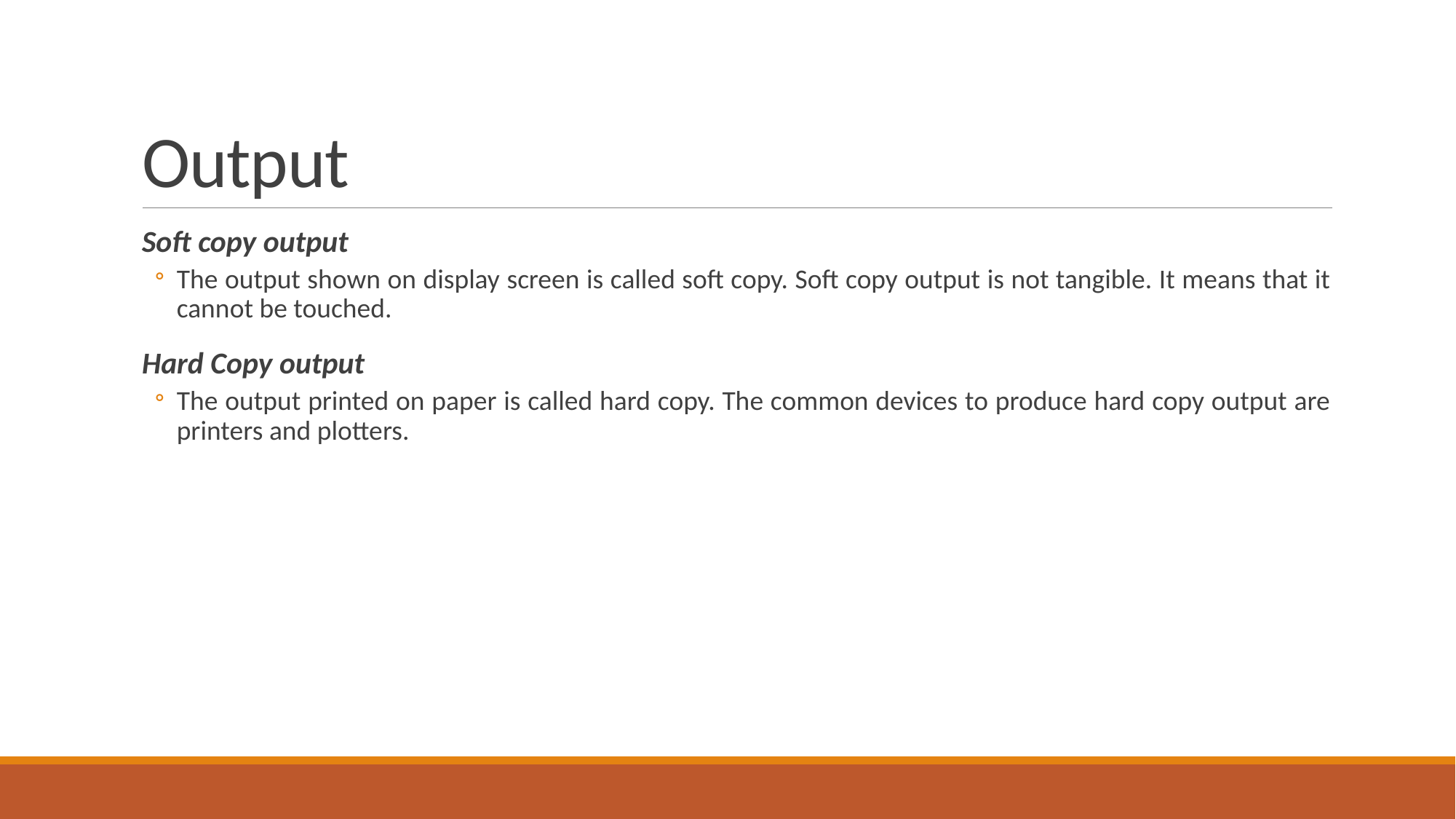

# Output
Soft copy output
The output shown on display screen is called soft copy. Soft copy output is not tangible. It means that it cannot be touched.
Hard Copy output
The output printed on paper is called hard copy. The common devices to produce hard copy output are printers and plotters.